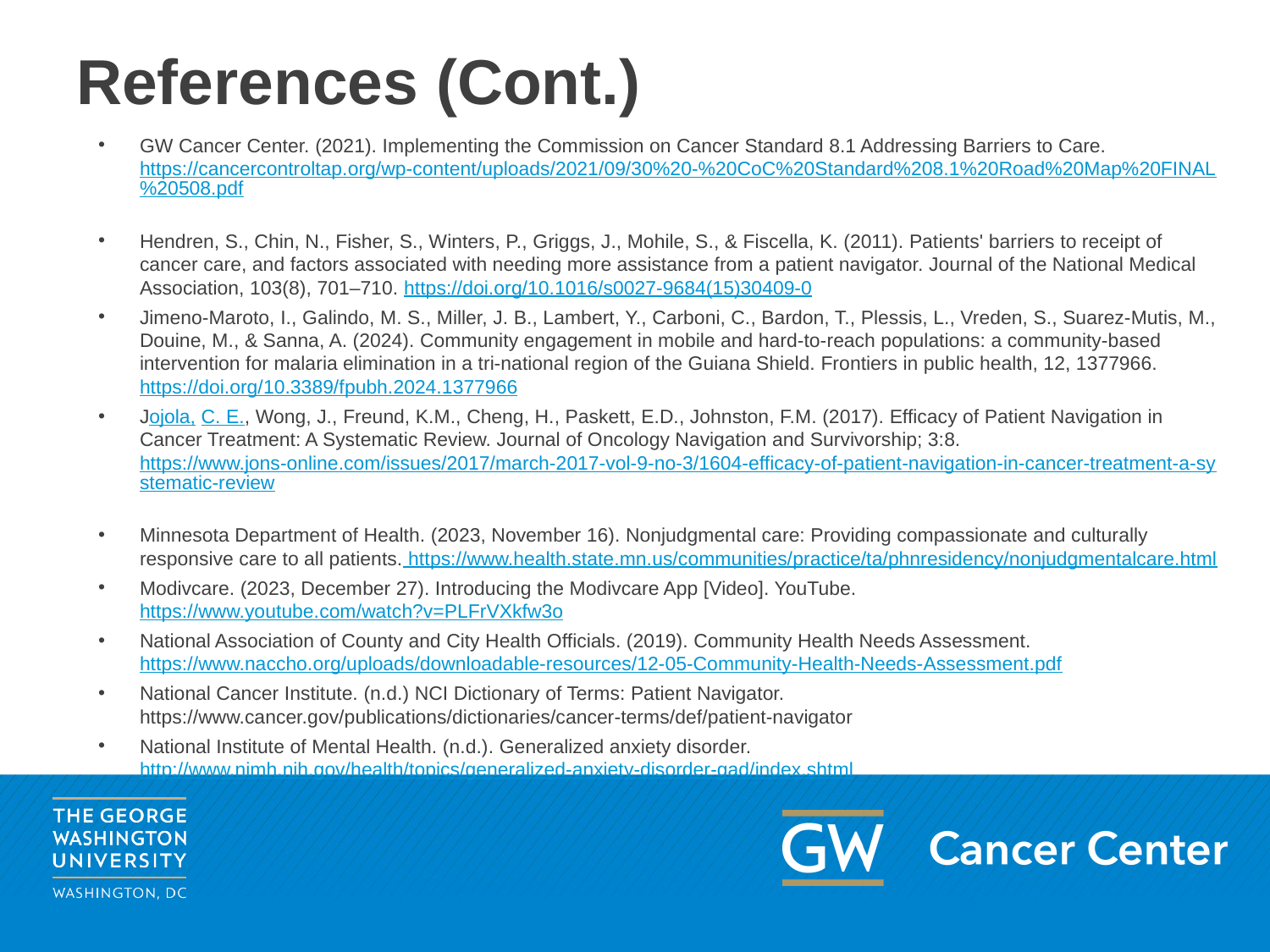

# References (Cont.)
GW Cancer Center. (2021). Implementing the Commission on Cancer Standard 8.1 Addressing Barriers to Care. https://cancercontroltap.org/wp-content/uploads/2021/09/30%20-%20CoC%20Standard%208.1%20Road%20Map%20FINAL%20508.pdf
Hendren, S., Chin, N., Fisher, S., Winters, P., Griggs, J., Mohile, S., & Fiscella, K. (2011). Patients' barriers to receipt of cancer care, and factors associated with needing more assistance from a patient navigator. Journal of the National Medical Association, 103(8), 701–710. https://doi.org/10.1016/s0027-9684(15)30409-0
Jimeno-Maroto, I., Galindo, M. S., Miller, J. B., Lambert, Y., Carboni, C., Bardon, T., Plessis, L., Vreden, S., Suarez-Mutis, M., Douine, M., & Sanna, A. (2024). Community engagement in mobile and hard-to-reach populations: a community-based intervention for malaria elimination in a tri-national region of the Guiana Shield. Frontiers in public health, 12, 1377966. https://doi.org/10.3389/fpubh.2024.1377966
Jojola, C. E., Wong, J., Freund, K.M., Cheng, H., Paskett, E.D., Johnston, F.M. (2017). Efficacy of Patient Navigation in Cancer Treatment: A Systematic Review. Journal of Oncology Navigation and Survivorship; 3:8. https://www.jons-online.com/issues/2017/march-2017-vol-9-no-3/1604-efficacy-of-patient-navigation-in-cancer-treatment-a-systematic-review
Minnesota Department of Health. (2023, November 16). Nonjudgmental care: Providing compassionate and culturally responsive care to all patients. https://www.health.state.mn.us/communities/practice/ta/phnresidency/nonjudgmentalcare.html
Modivcare. (2023, December 27). Introducing the Modivcare App [Video]. YouTube. https://www.youtube.com/watch?v=PLFrVXkfw3o
National Association of County and City Health Officials. (2019). Community Health Needs Assessment. https://www.naccho.org/uploads/downloadable-resources/12-05-Community-Health-Needs-Assessment.pdf
National Cancer Institute. (n.d.) NCI Dictionary of Terms: Patient Navigator. https://www.cancer.gov/publications/dictionaries/cancer-terms/def/patient-navigator
National Institute of Mental Health. (n.d.). Generalized anxiety disorder. http://www.nimh.nih.gov/health/topics/generalized‐anxiety‐disorder‐gad/index.shtml